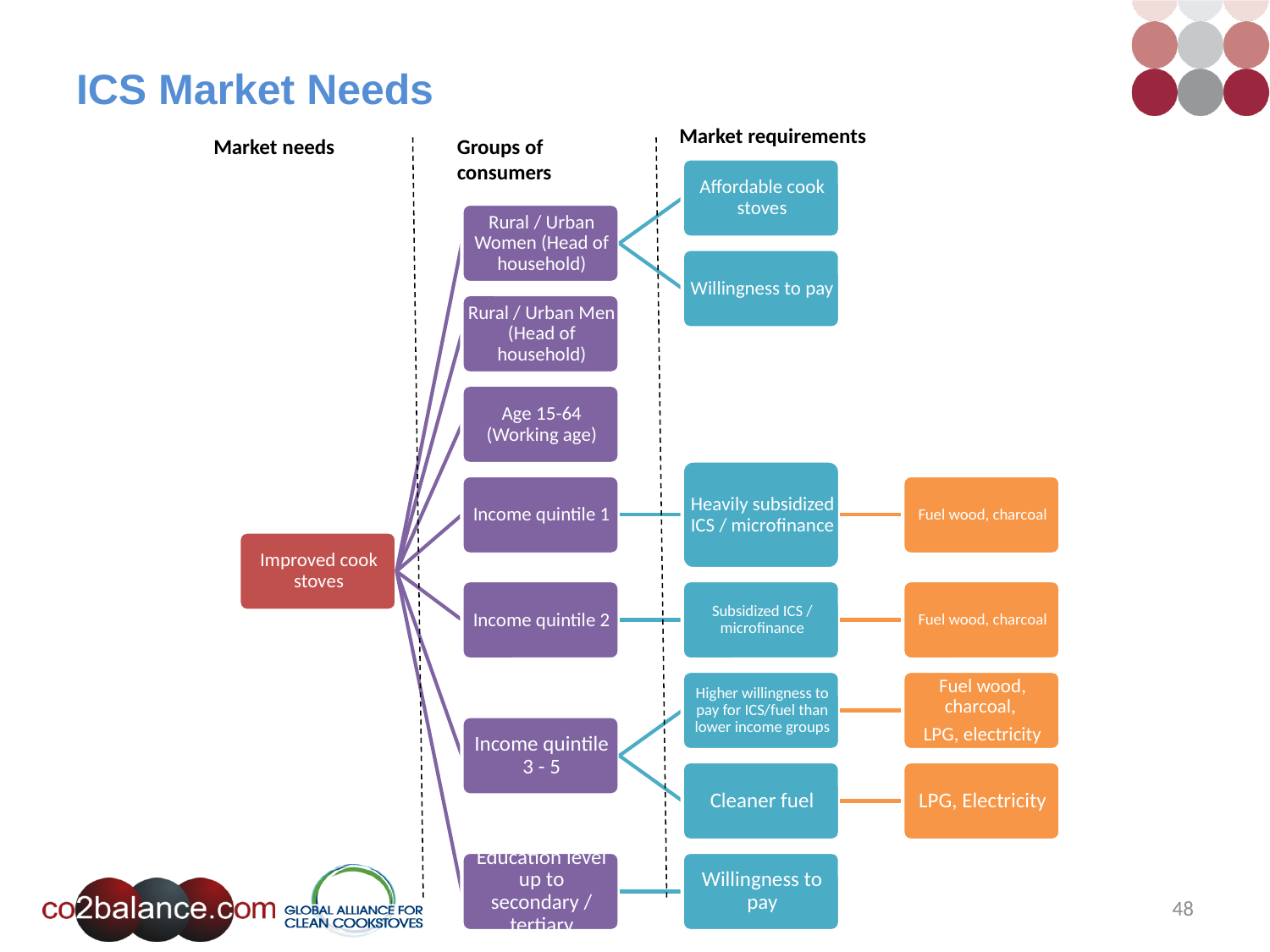

# ICS Market Needs
Market requirements
Market needs
Groups of consumers
Improved cook stoves

Rural / Urban Women (Head of household)

Affordable cook stoves

Willingness to pay

Rural / Urban Men (Head of household)

Age 15-64 (Working age)

Income quintile 1

Heavily subsidized ICS / microfinance

Fuel wood, charcoal

Income quintile 2

Subsidized ICS / microfinance

Fuel wood, charcoal

Income quintile 3 - 5

Higher willingness to pay for ICS/fuel than lower income groups

Fuel wood, charcoal,
LPG, electricity

Cleaner fuel

LPG, Electricity

Education level up to secondary / tertiary

Willingness to pay
48